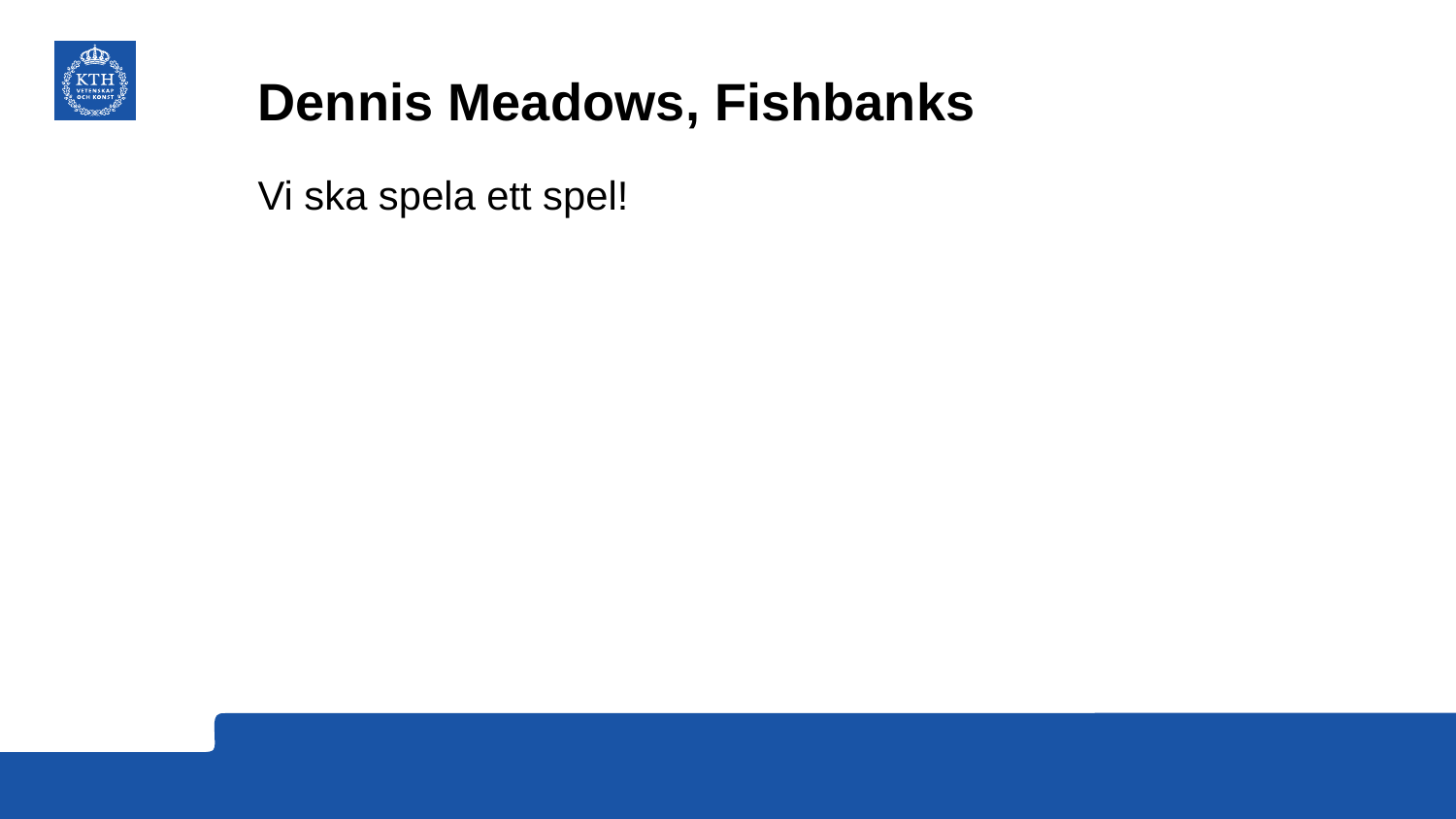

# Dennis Meadows, Fishbanks
Vi ska spela ett spel!